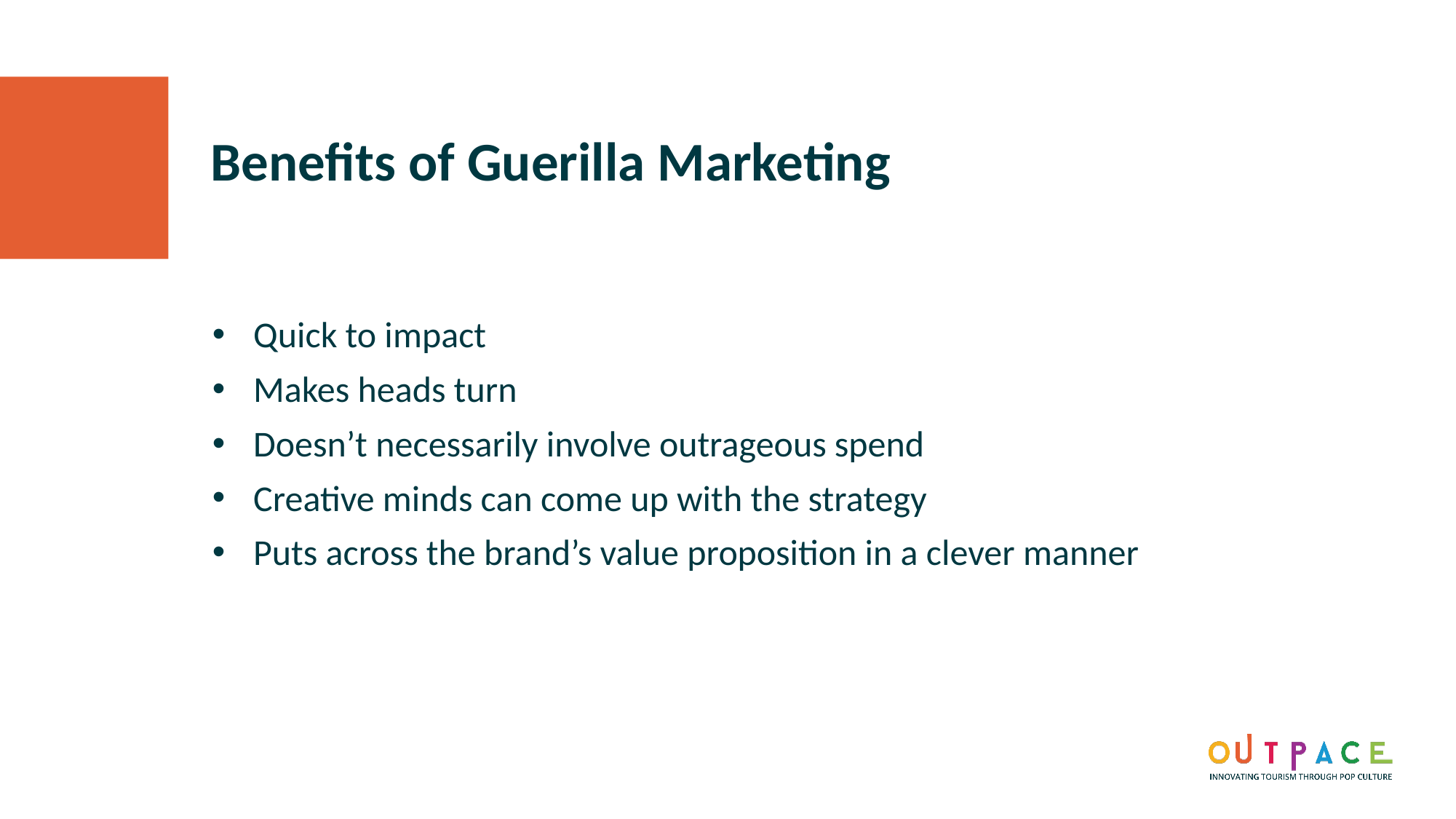

Benefits of Guerilla Marketing
Quick to impact
Makes heads turn
Doesn’t necessarily involve outrageous spend
Creative minds can come up with the strategy
Puts across the brand’s value proposition in a clever manner